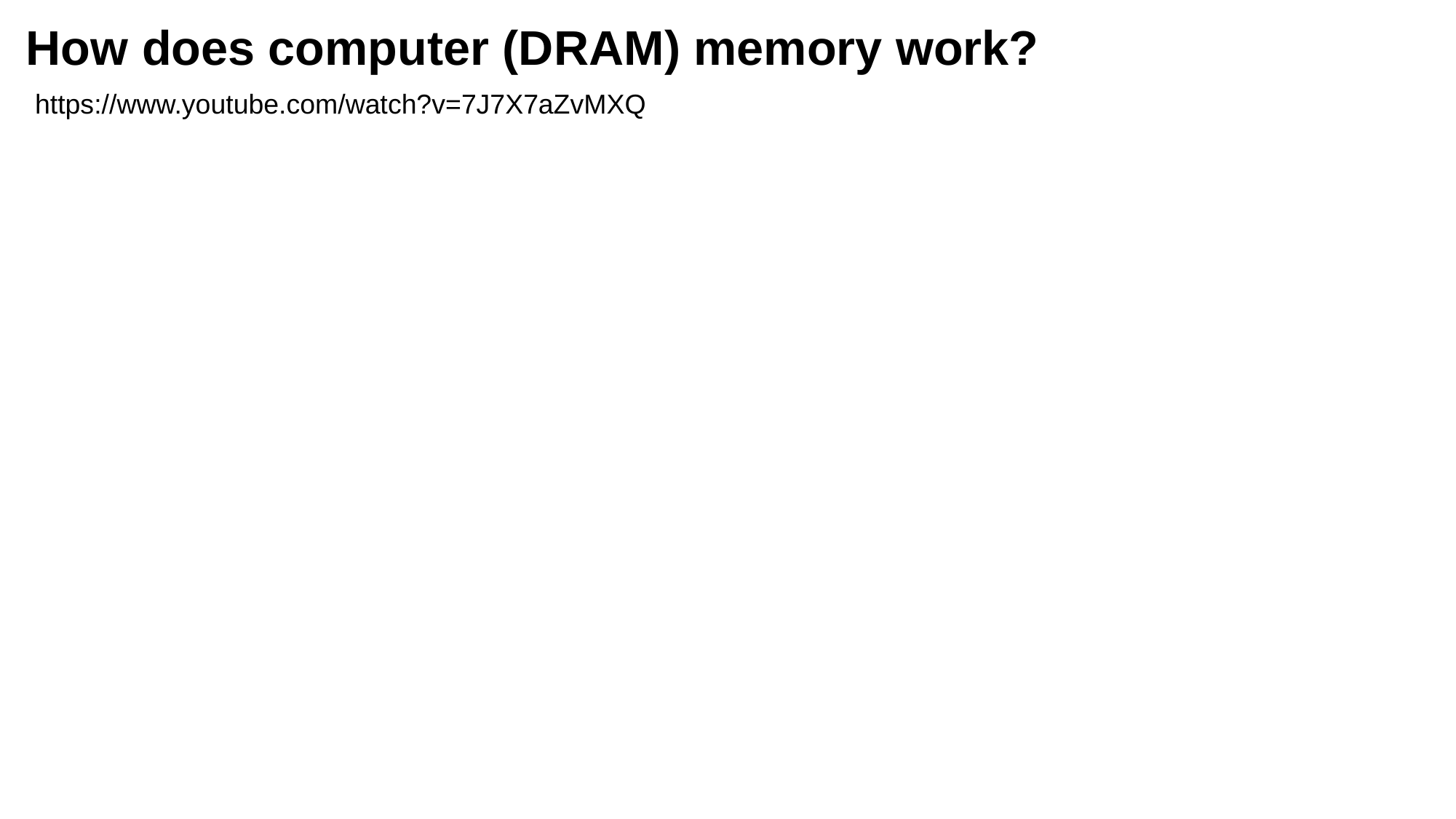

How does computer (DRAM) memory work?
https://www.youtube.com/watch?v=7J7X7aZvMXQ